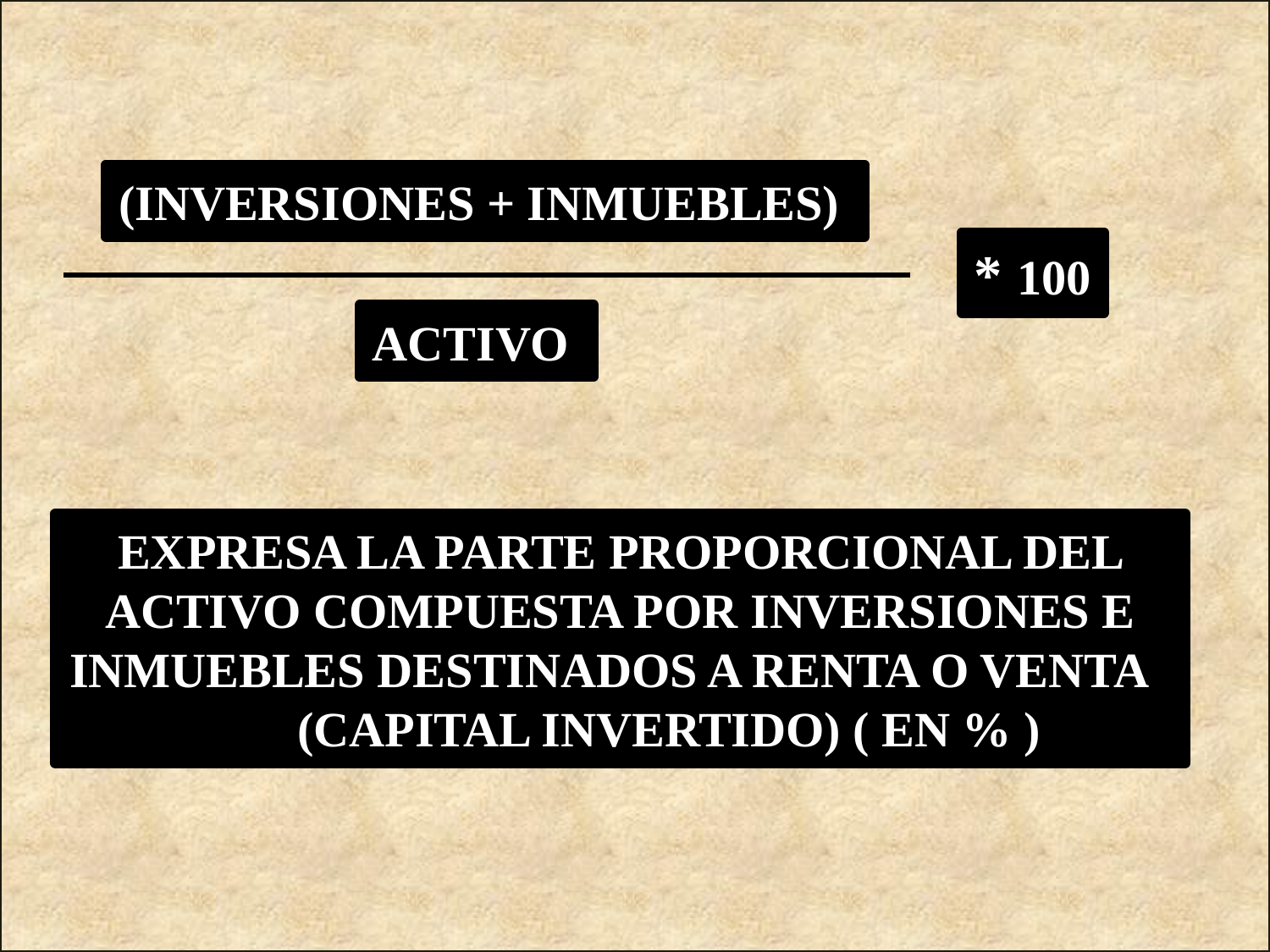

(INVERSIONES + INMUEBLES)
* 100
ACTIVO
EXPRESA LA PARTE PROPORCIONAL DEL ACTIVO COMPUESTA POR INVERSIONES E INMUEBLES DESTINADOS A RENTA O VENTA           (CAPITAL INVERTIDO) ( EN % )